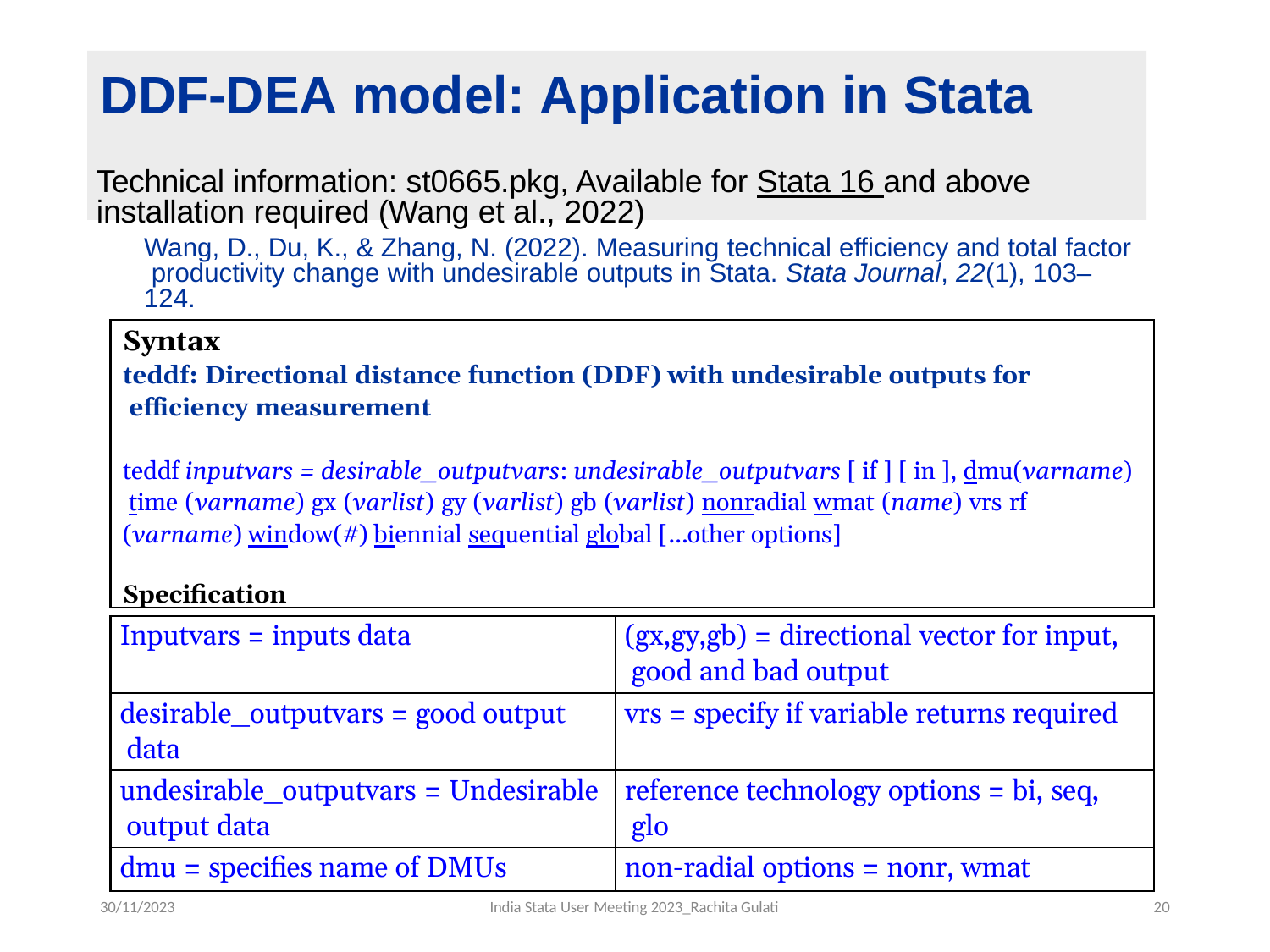

# DDF-DEA model: Application in Stata
Technical information: st0665.pkg, Available for Stata 16 and above  installation required (Wang et al., 2022)
Wang, D., Du, K., & Zhang, N. (2022). Measuring technical efficiency and total factor  productivity change with undesirable outputs in Stata. Stata Journal, 22(1), 103–124.
| Syntax teddf: Directional distance function (DDF) with undesirable outputs for efficiency measurement teddf inputvars = desirable\_outputvars: undesirable\_outputvars [ if ] [ in ], dmu(varname) time (varname) gx (varlist) gy (varlist) gb (varlist) nonradial wmat (name) vrs rf (varname) window(#) biennial sequential global […other options] Specification |  |
| --- | --- |
|  |  |
| Inputvars = inputs data | (gx,gy,gb) = directional vector for input, good and bad output |
| desirable\_outputvars = good output data | vrs = specify if variable returns required |
| undesirable\_outputvars = Undesirable output data | reference technology options = bi, seq, glo |
| dmu = specifies name of DMUs | non-radial options = nonr, wmat |
India Stata User Meeting 2023_Rachita Gulati
20
30/11/2023